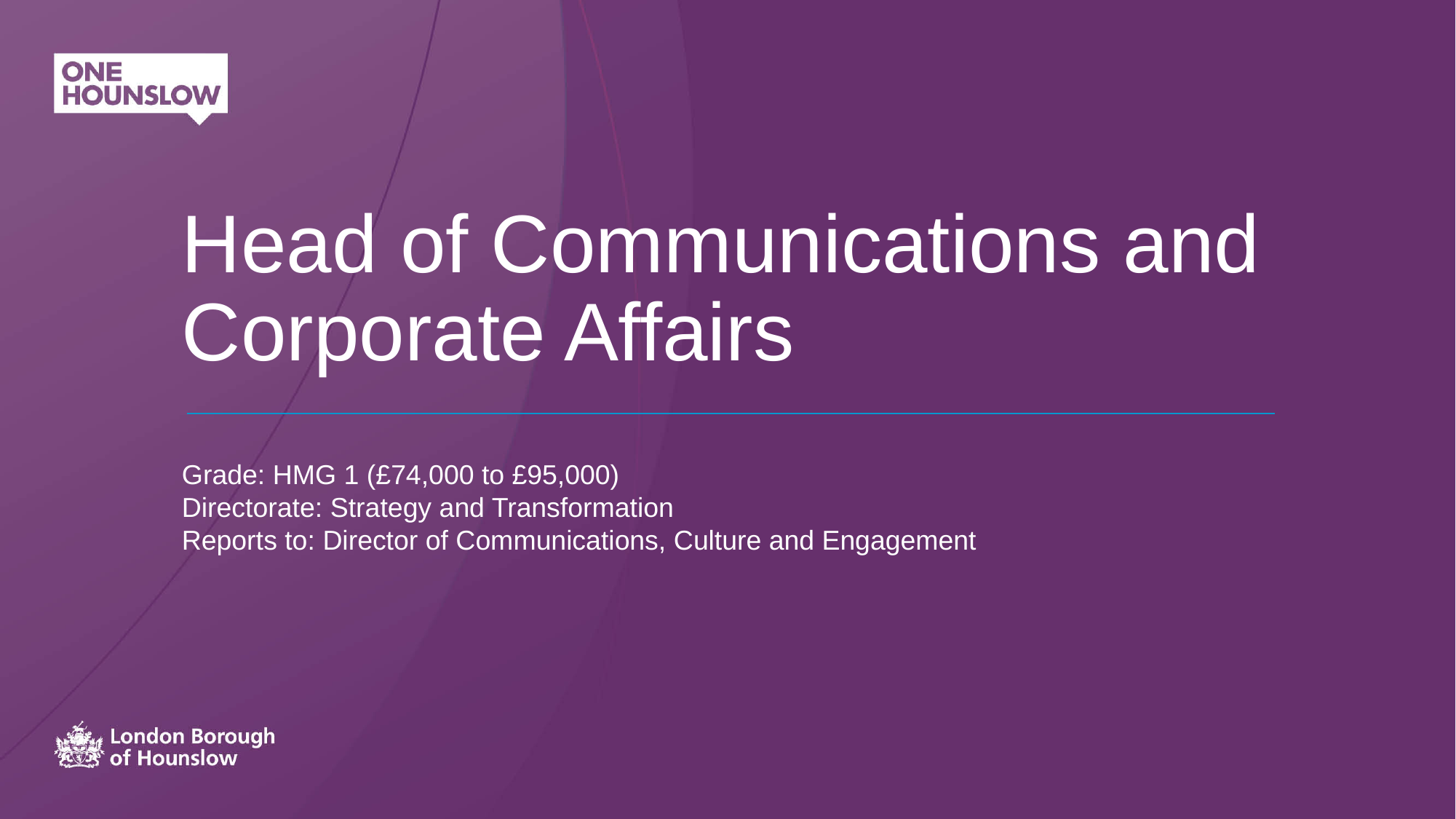

# Head of Communications and Corporate Affairs

Grade: HMG 1 (£74,000 to £95,000)
Directorate: Strategy and Transformation
Reports to: Director of Communications, Culture and Engagement